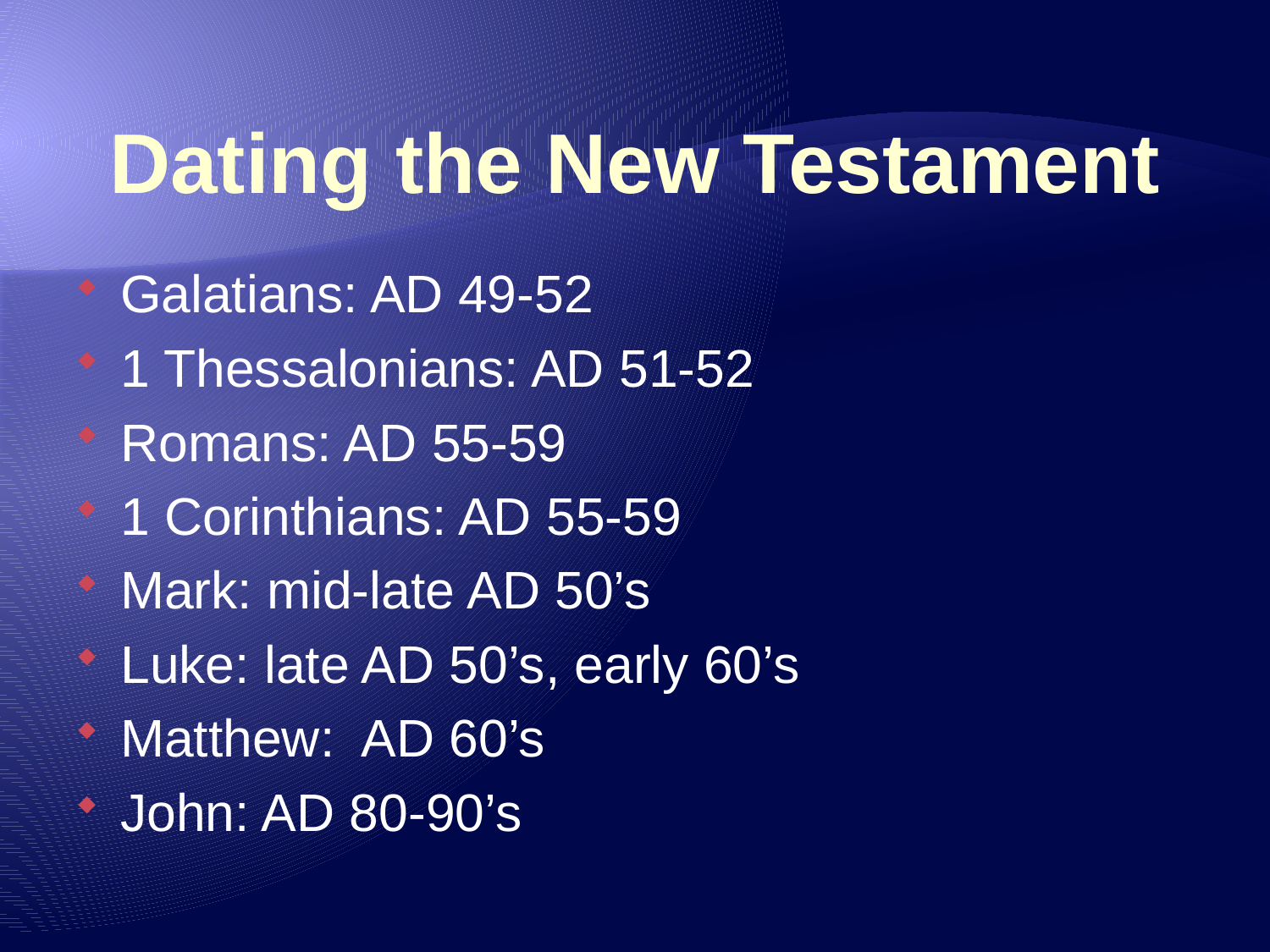

# Dating the New Testament
Galatians: AD 49-52
1 Thessalonians: AD 51-52
Romans: AD 55-59
1 Corinthians: AD 55-59
Mark: mid-late AD 50’s
Luke: late AD 50’s, early 60’s
Matthew:  AD 60’s
John: AD 80-90’s